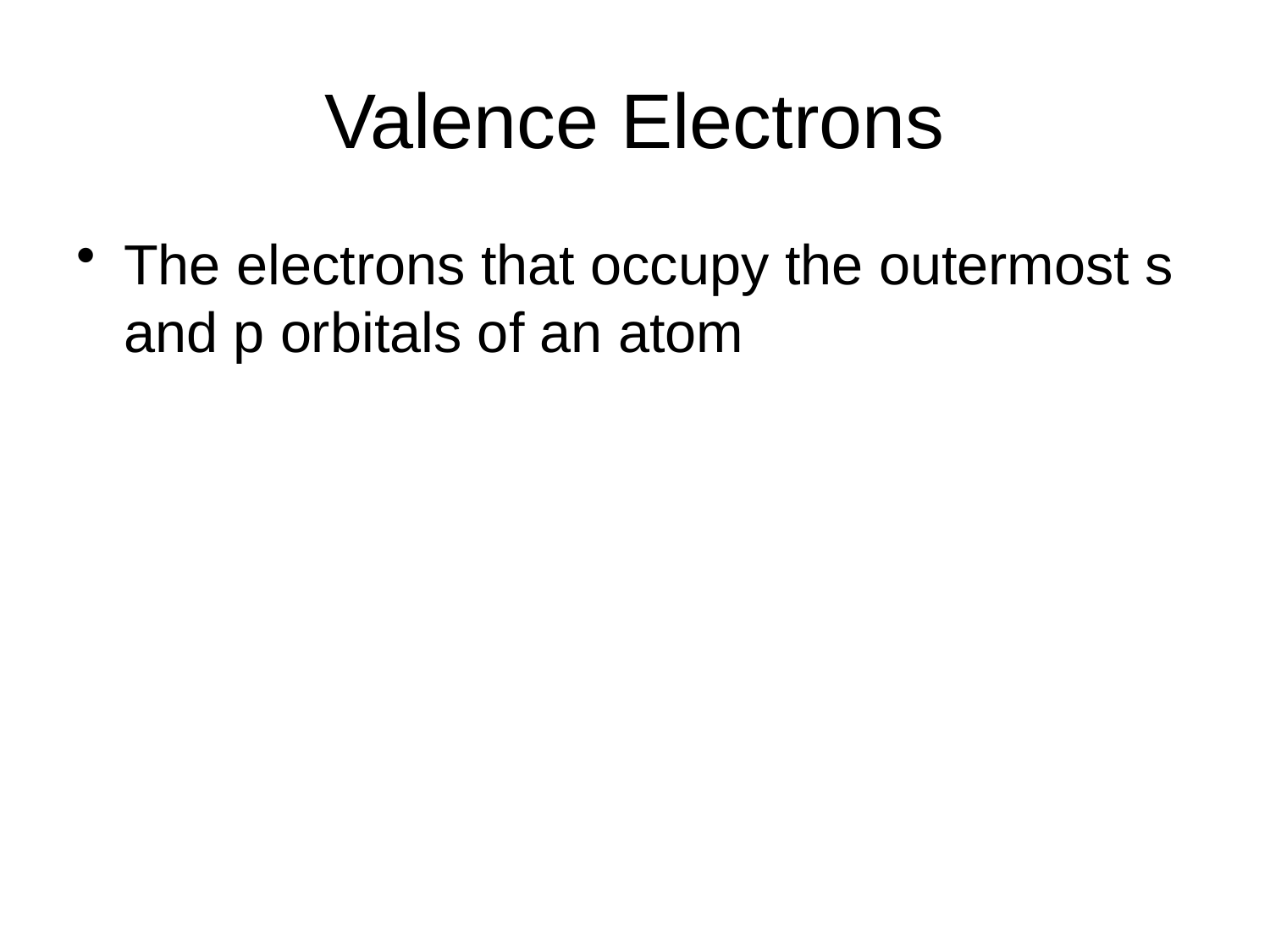

# Valence Electrons
The electrons that occupy the outermost s and p orbitals of an atom